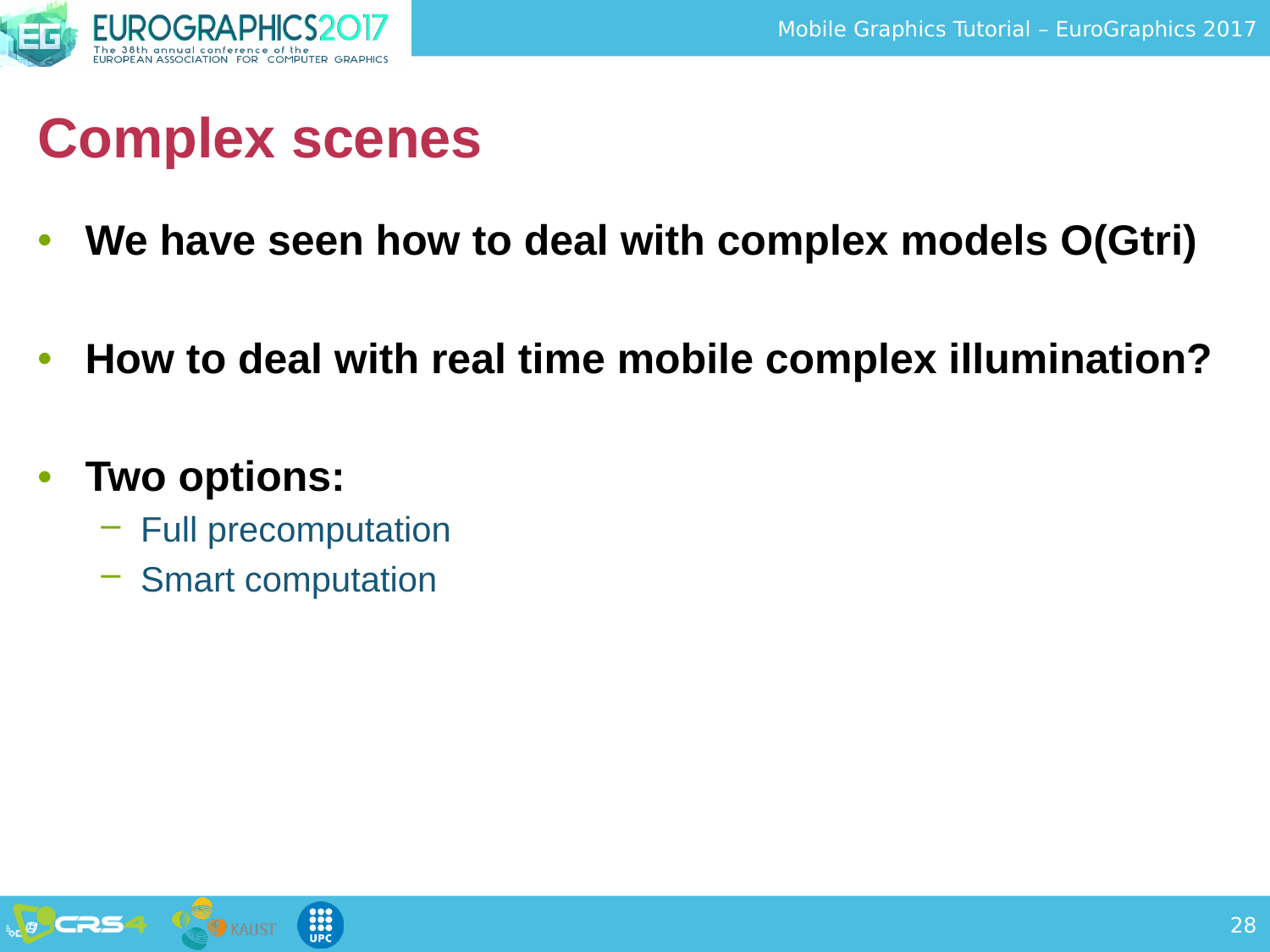

# Complex scenes
We have seen how to deal with complex models O(Gtri)

How to deal with real time mobile complex illumination?

Two options:
Full precomputation
Smart computation
28